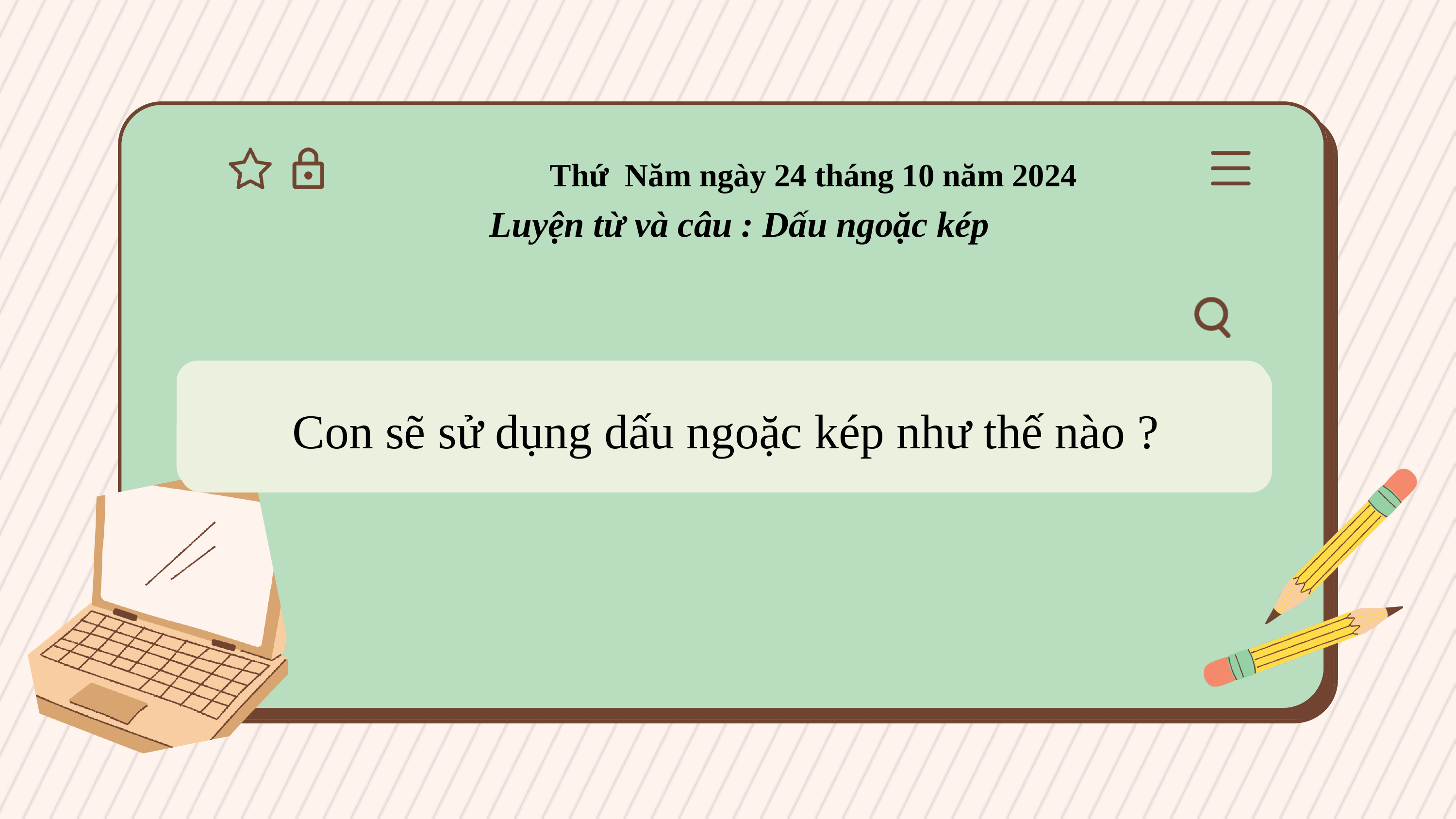

Thứ  Năm ngày 24 tháng 10 năm 2024

Luyện từ và câu : Dấu ngoặc kép

Bài học hôm nay khắc sâu cho con kiến thức gì ?
Con sẽ sử dụng dấu ngoặc kép như thế nào ?